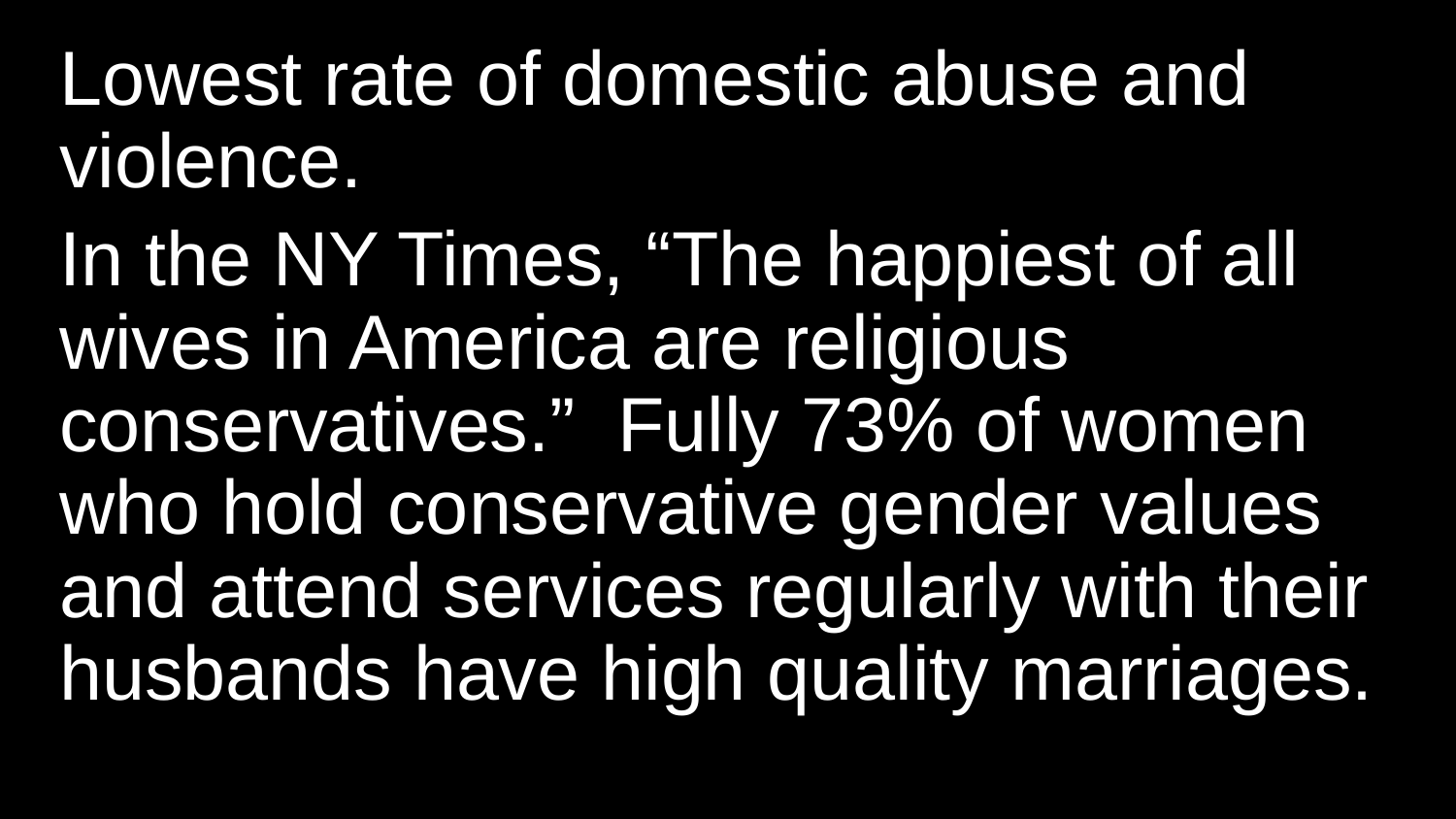

Lowest rate of domestic abuse and violence.
In the NY Times, “The happiest of all wives in America are religious conservatives.”  Fully 73% of women who hold conservative gender values and attend services regularly with their husbands have high quality marriages.